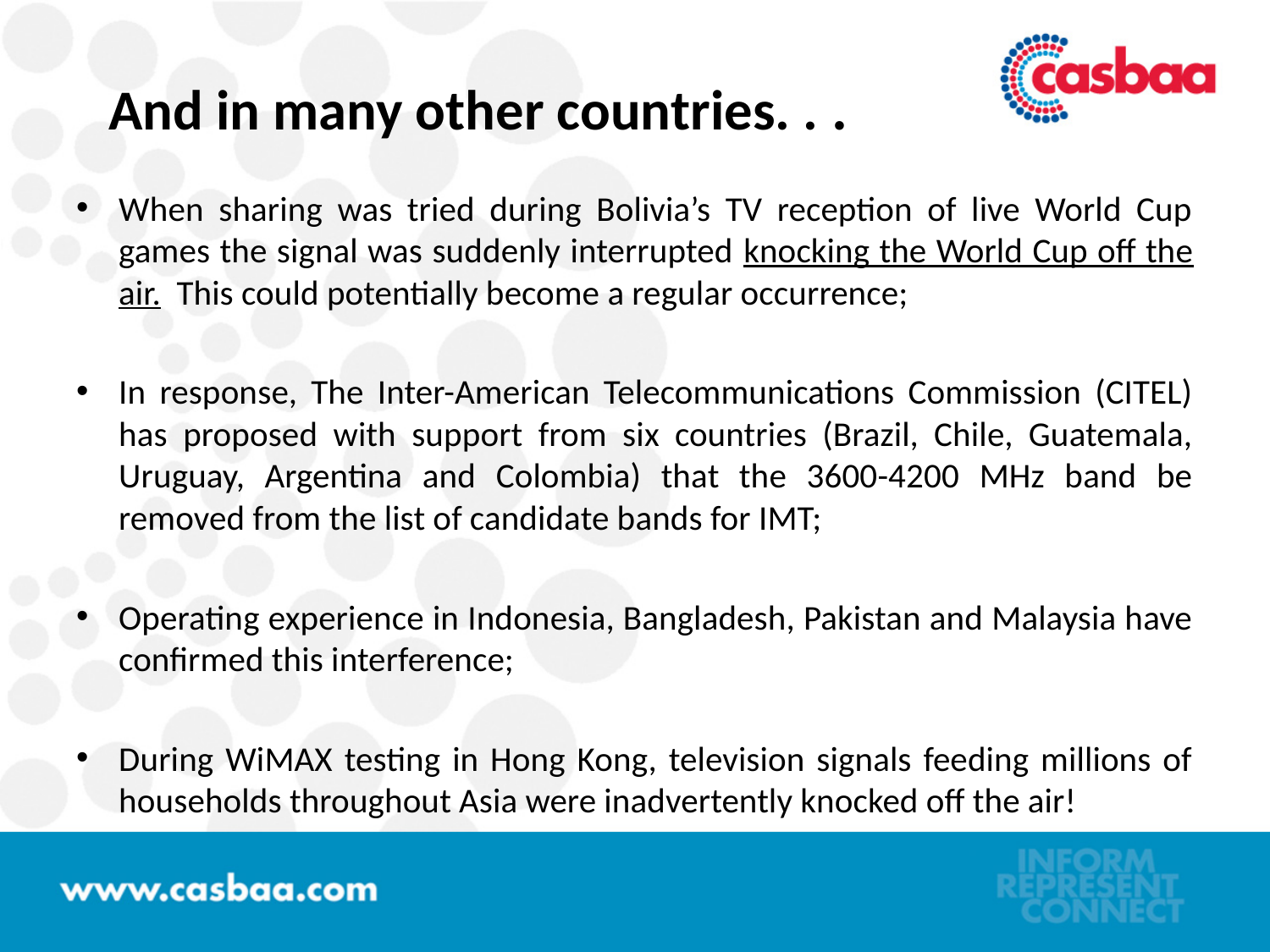

And in many other countries. . .
When sharing was tried during Bolivia’s TV reception of live World Cup games the signal was suddenly interrupted knocking the World Cup off the air.  This could potentially become a regular occurrence;

In response, The Inter-American Telecommunications Commission (CITEL) has proposed with support from six countries (Brazil, Chile, Guatemala, Uruguay, Argentina and Colombia) that the 3600-4200 MHz band be removed from the list of candidate bands for IMT;

Operating experience in Indonesia, Bangladesh, Pakistan and Malaysia have confirmed this interference;

During WiMAX testing in Hong Kong, television signals feeding millions of households throughout Asia were inadvertently knocked off the air!